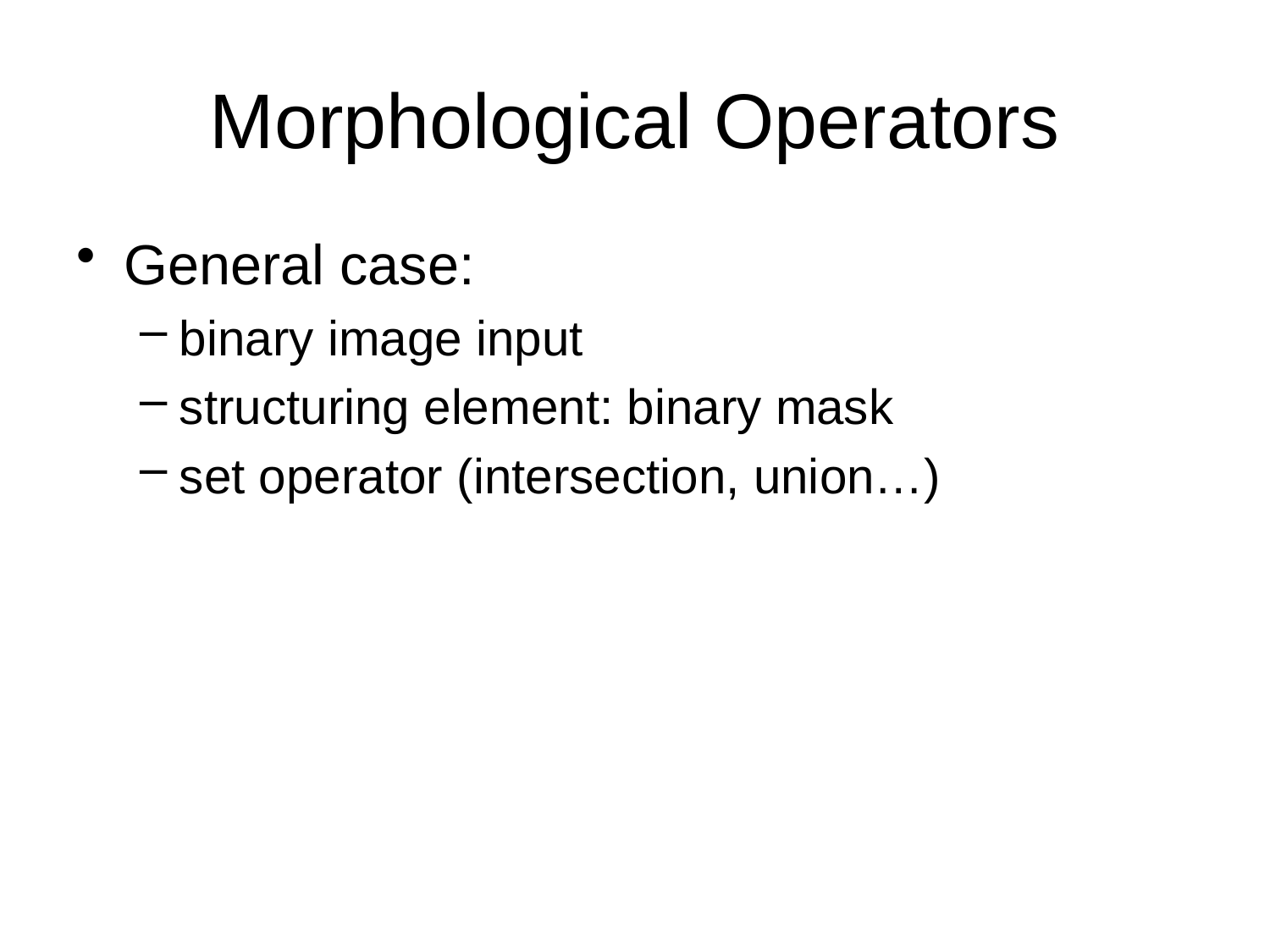

# Morphological Operators
General case:
binary image input
structuring element: binary mask
set operator (intersection, union…)